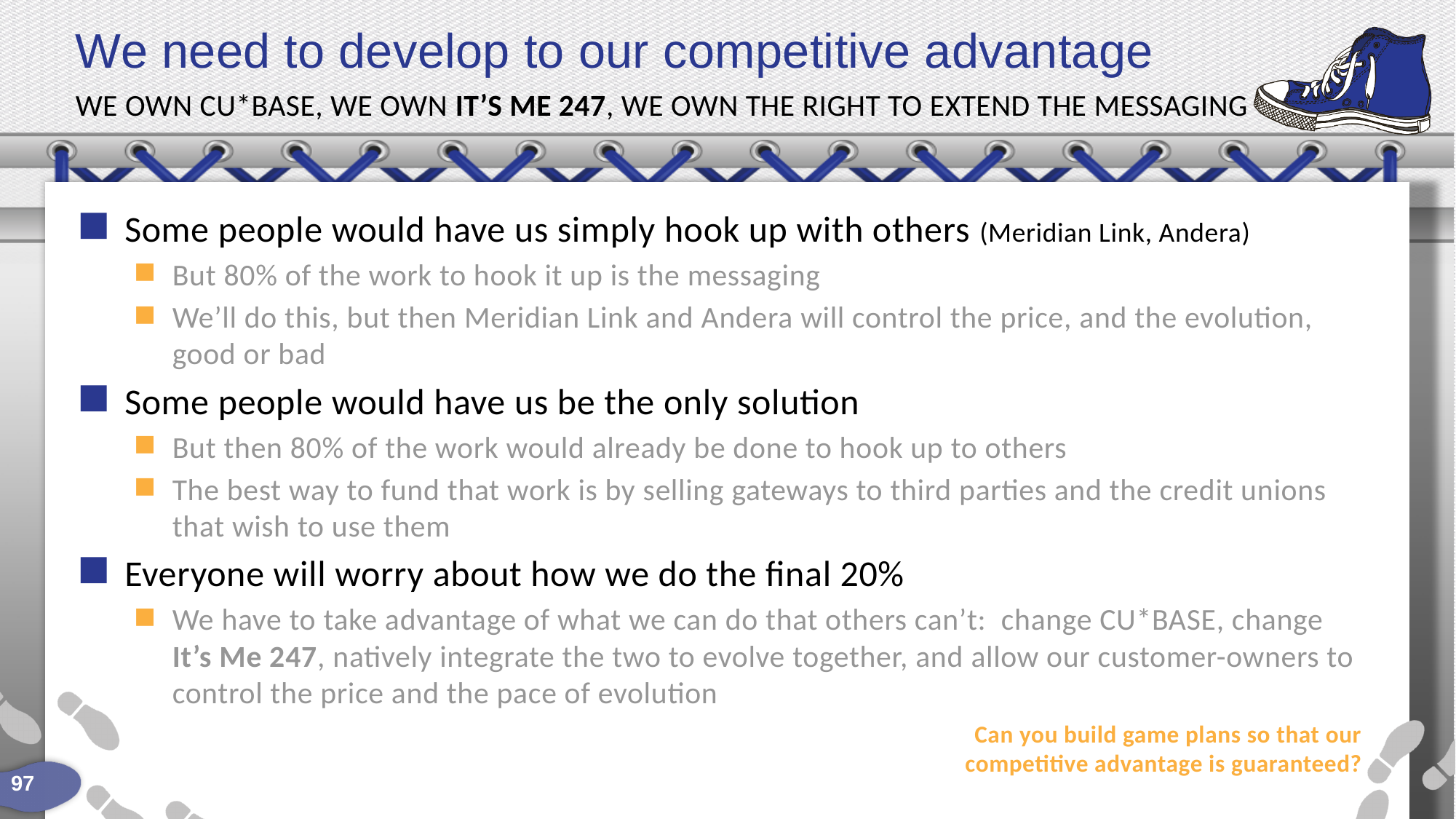

# We need to develop to our competitive advantage
We own CU*BASE, we own It’s Me 247, we own the right to extend the messaging
Some people would have us simply hook up with others (Meridian Link, Andera)
But 80% of the work to hook it up is the messaging
We’ll do this, but then Meridian Link and Andera will control the price, and the evolution, good or bad
Some people would have us be the only solution
But then 80% of the work would already be done to hook up to others
The best way to fund that work is by selling gateways to third parties and the credit unions that wish to use them
Everyone will worry about how we do the final 20%
We have to take advantage of what we can do that others can’t:  change CU*BASE, change It’s Me 247, natively integrate the two to evolve together, and allow our customer-owners to control the price and the pace of evolution

Can you build game plans so that our competitive advantage is guaranteed?
97